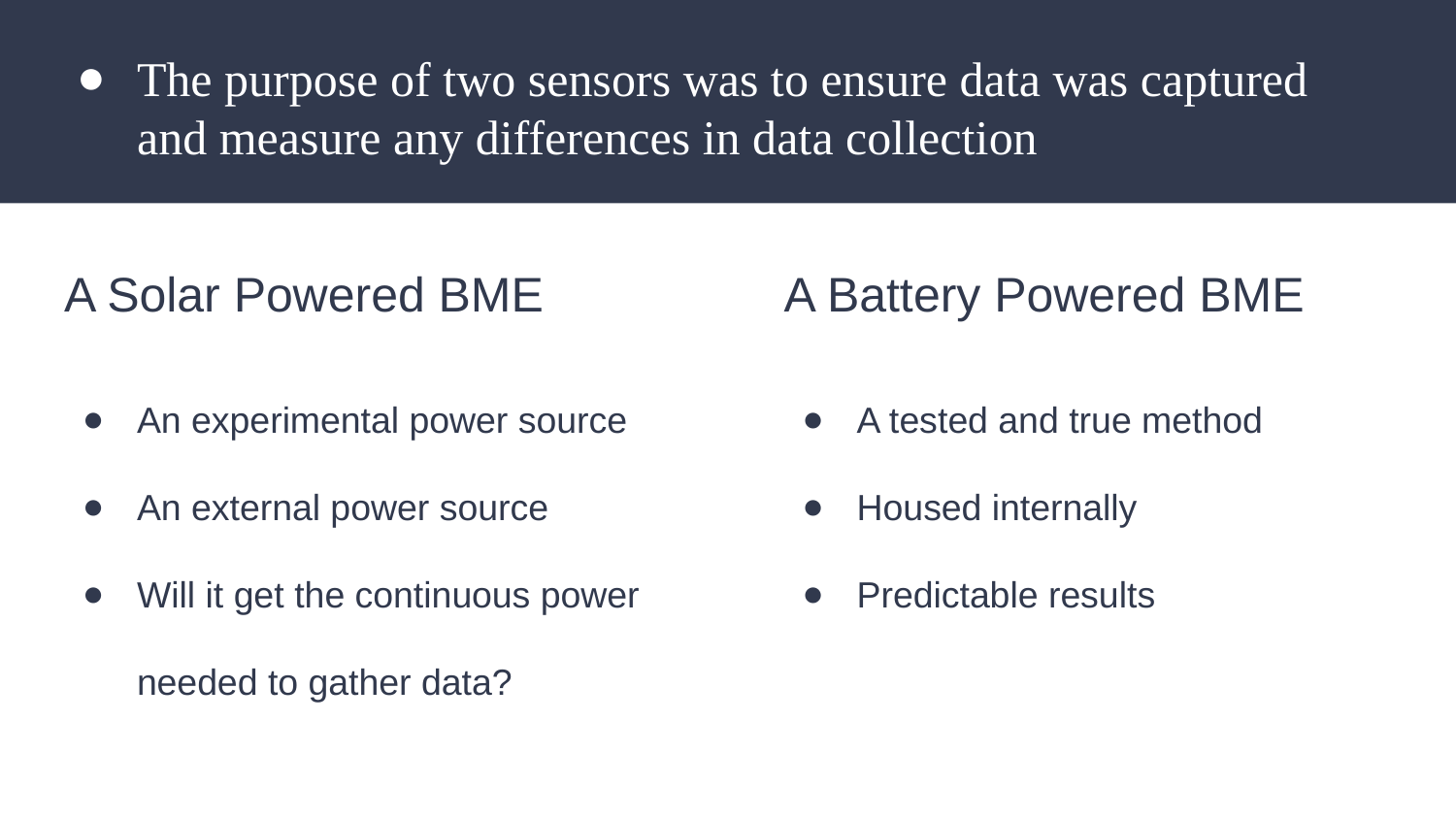

The purpose of two sensors was to ensure data was captured and measure any differences in data collection
#
A Solar Powered BME
An experimental power source
An external power source
Will it get the continuous power needed to gather data?
A Battery Powered BME
A tested and true method
Housed internally
Predictable results